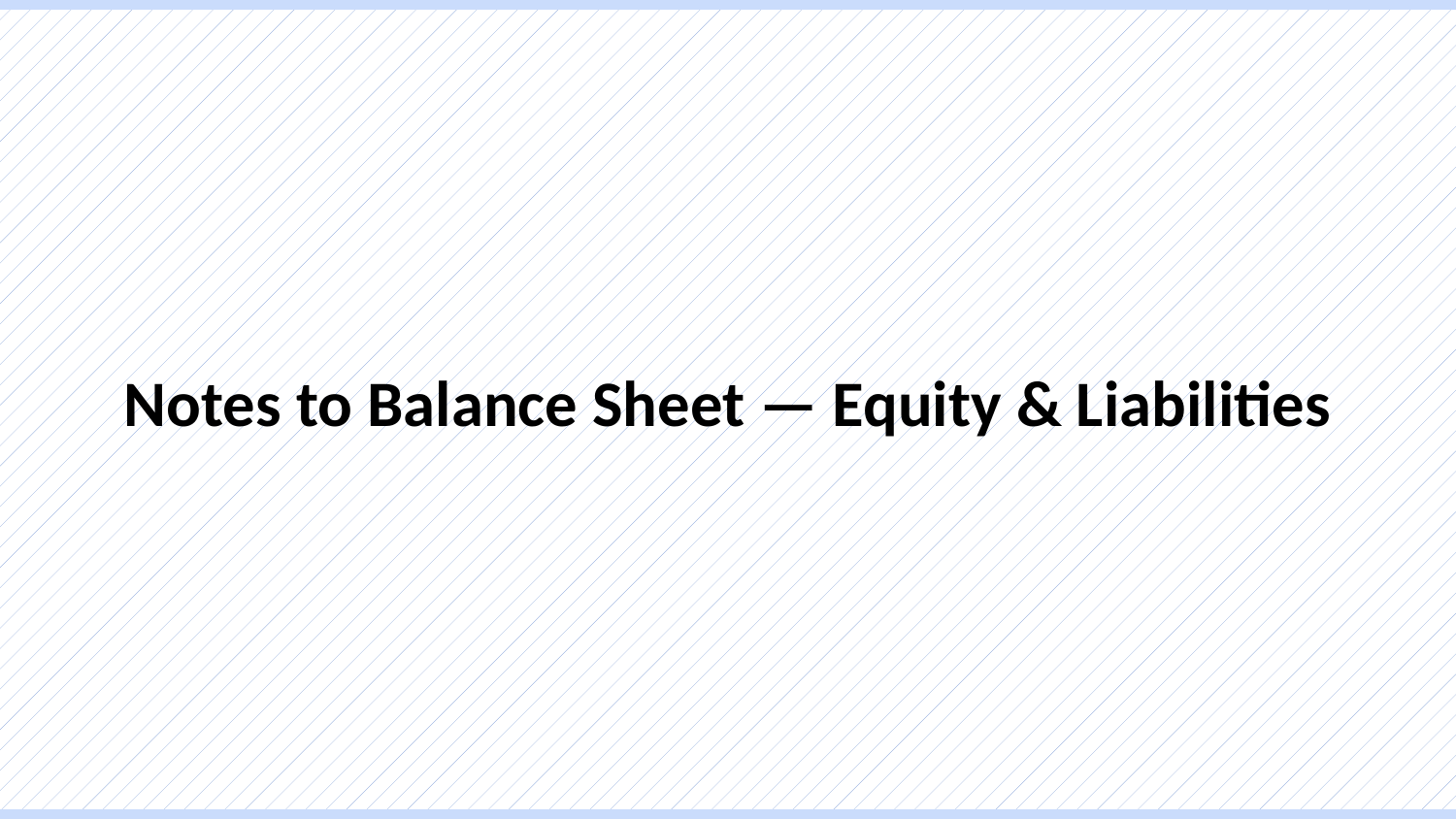

Notes to Balance Sheet — Equity & Liabilities